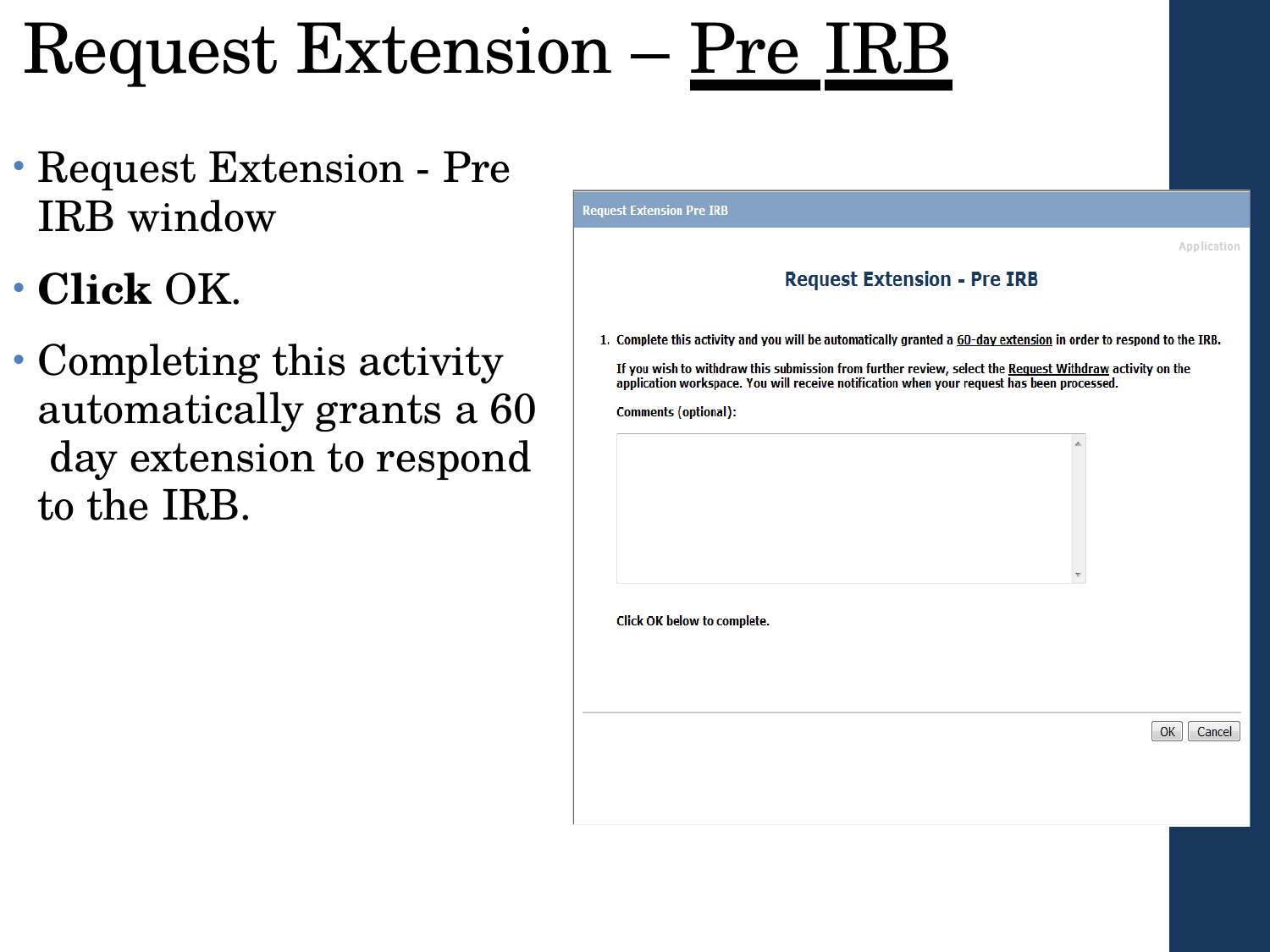

# Request Extension – Pre IRB
Request Extension - Pre
IRB window
Click OK.
Completing this activity  automatically grants a 60  day extension to respond  to the IRB.